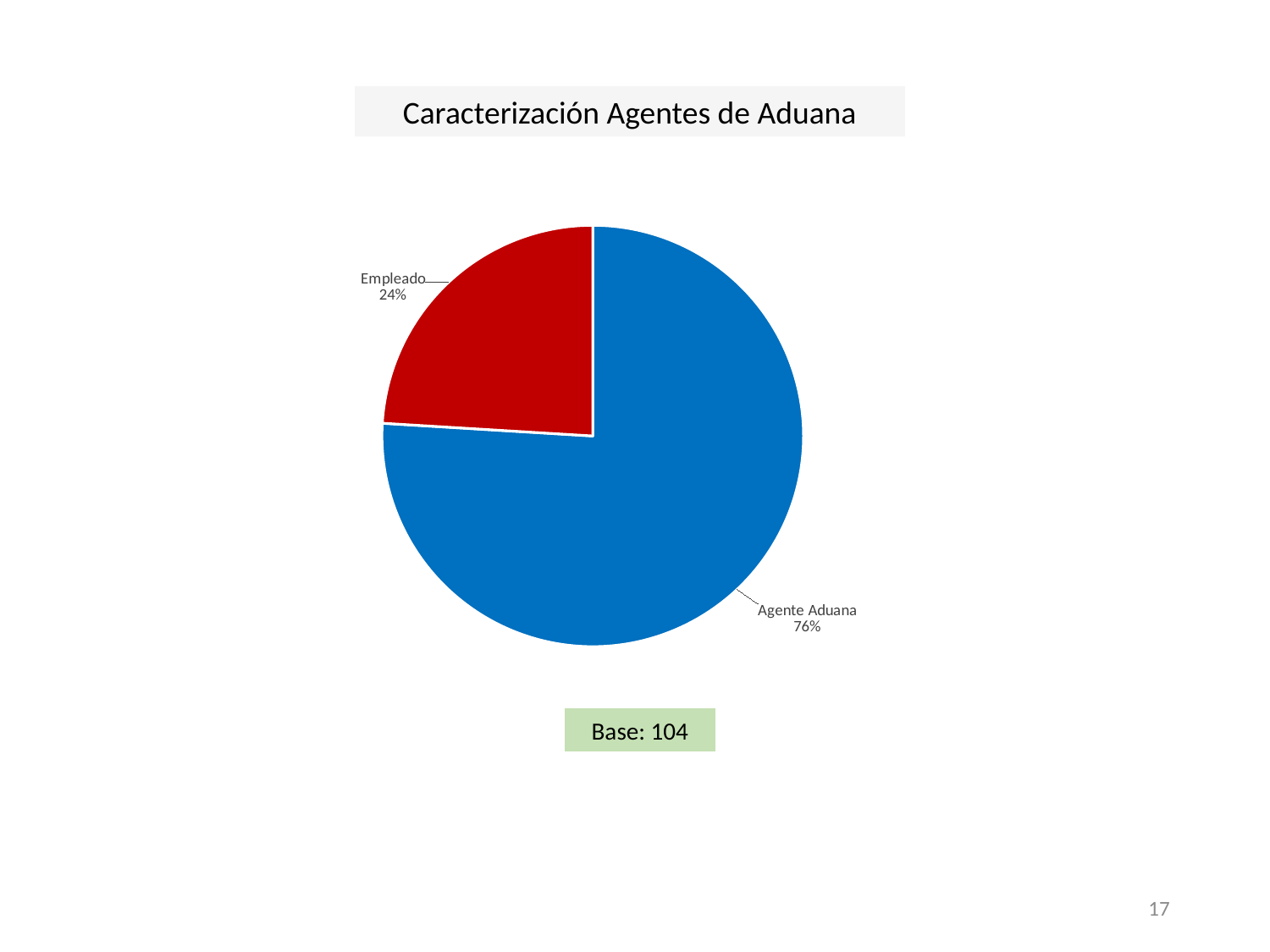

Caracterización Agentes de Aduana

### Chart

| Category |  |
|---|---|
| Agente Aduana | 79.0 |
| Empleado | 25.0 |
Base: 104
17